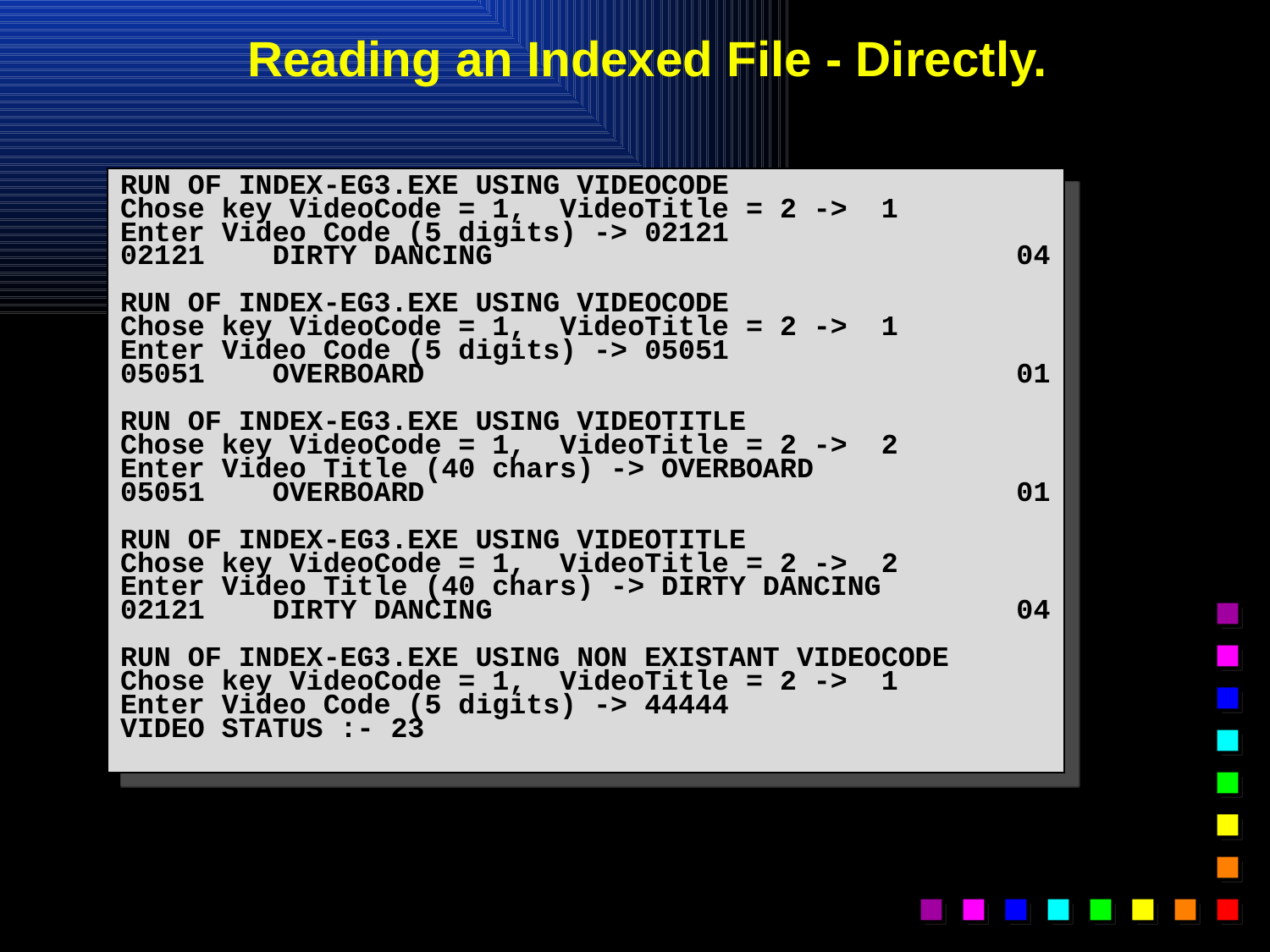

# Reading an Indexed File - Directly.
RUN OF INDEX-EG3.EXE USING VIDEOCODE
Chose key VideoCode = 1,  VideoTitle = 2 ->  1
Enter Video Code (5 digits) -> 02121
02121    DIRTY DANCING                               04

RUN OF INDEX-EG3.EXE USING VIDEOCODE
Chose key VideoCode = 1,  VideoTitle = 2 ->  1
Enter Video Code (5 digits) -> 05051
05051    OVERBOARD                                   01

RUN OF INDEX-EG3.EXE USING VIDEOTITLE
Chose key VideoCode = 1,  VideoTitle = 2 ->  2
Enter Video Title (40 chars) -> OVERBOARD
05051    OVERBOARD                                   01

RUN OF INDEX-EG3.EXE USING VIDEOTITLE
Chose key VideoCode = 1,  VideoTitle = 2 ->  2
Enter Video Title (40 chars) -> DIRTY DANCING
02121    DIRTY DANCING                               04

RUN OF INDEX-EG3.EXE USING NON EXISTANT VIDEOCODE
Chose key VideoCode = 1,  VideoTitle = 2 ->  1
Enter Video Code (5 digits) -> 44444
VIDEO STATUS :- 23